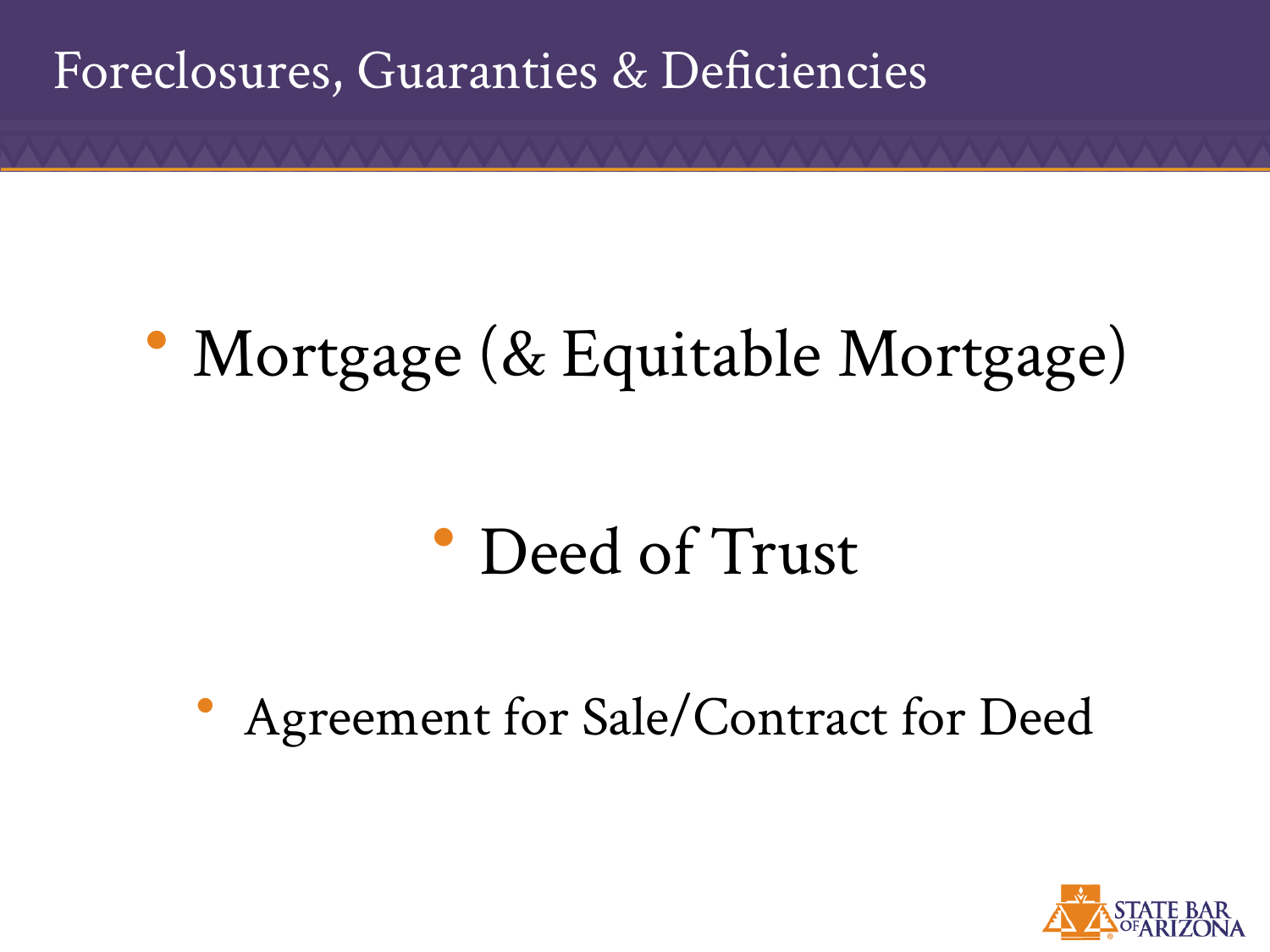

# Foreclosures, Guaranties & Deficiencies

Mortgage (& Equitable Mortgage)

Deed of Trust

Agreement for Sale/Contract for Deed